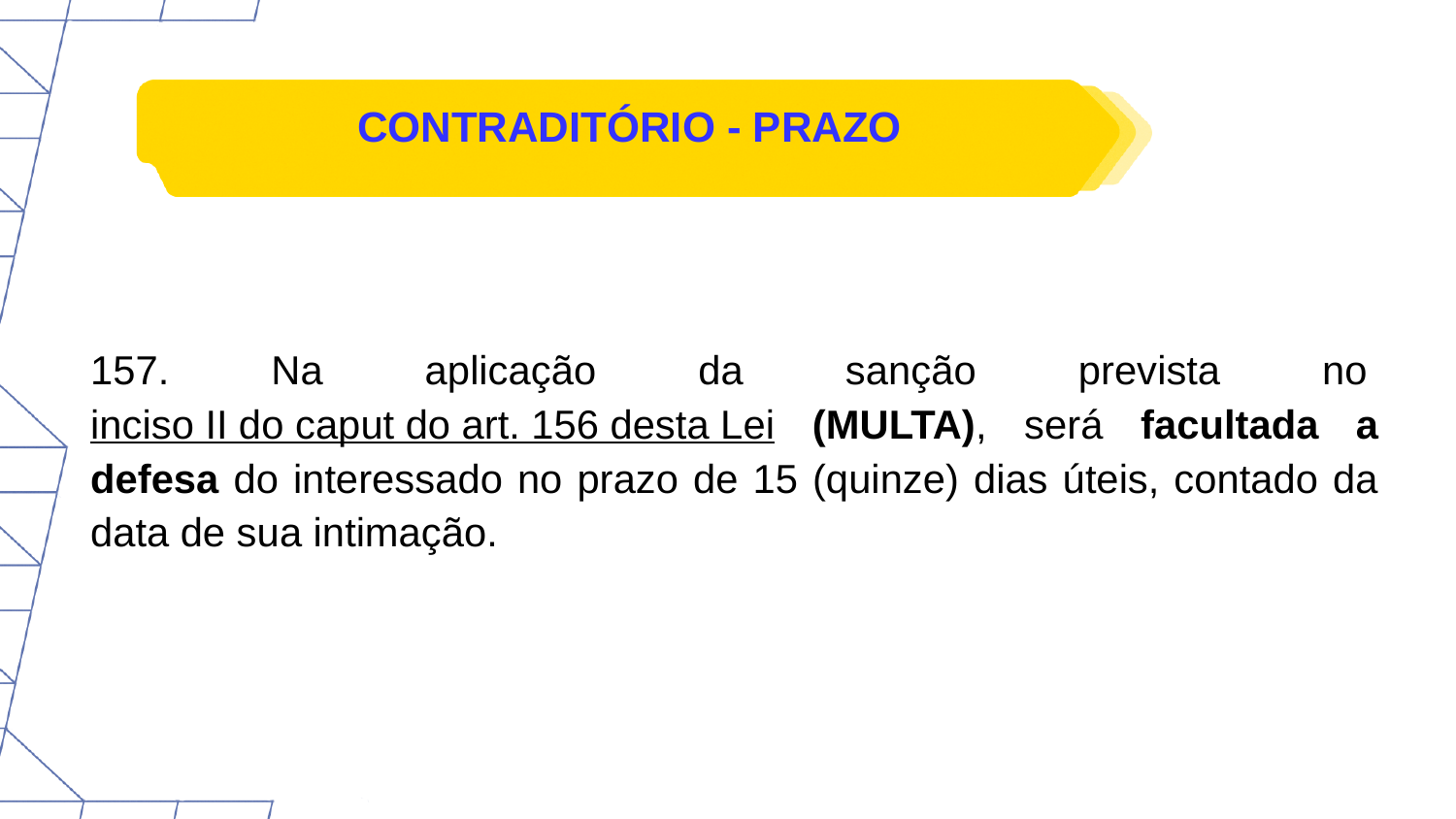

# CONTRADITÓRIO - PRAZO

157. Na aplicação da sanção prevista no inciso II do caput do art. 156 desta Lei (MULTA), será facultada a defesa do interessado no prazo de 15 (quinze) dias úteis, contado da data de sua intimação.